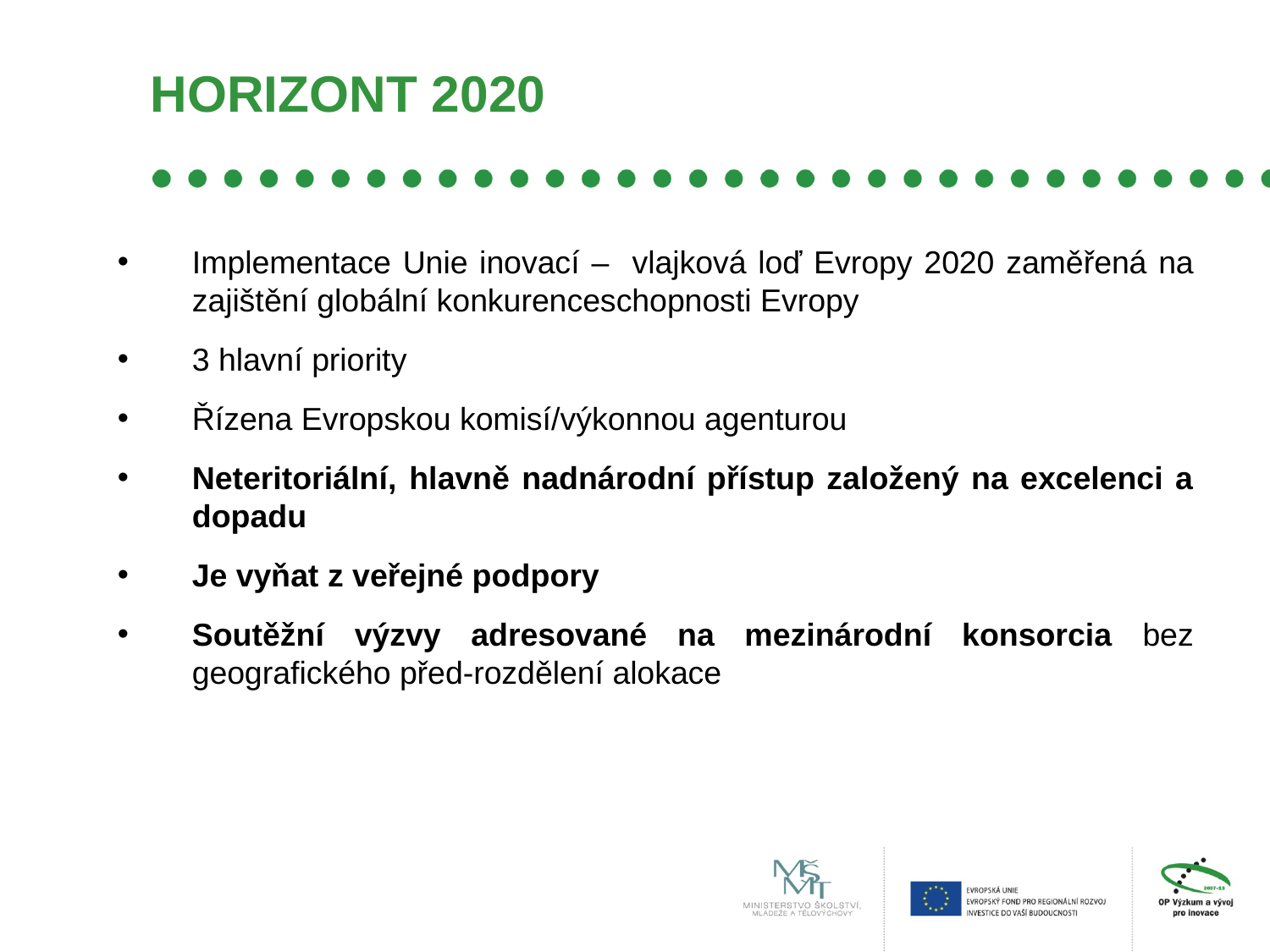

# HORIZONT 2020
Implementace Unie inovací –  vlajková loď Evropy 2020 zaměřená na zajištění globální konkurenceschopnosti Evropy
3 hlavní priority
Řízena Evropskou komisí/výkonnou agenturou
Neteritoriální, hlavně nadnárodní přístup založený na excelenci a dopadu
Je vyňat z veřejné podpory
Soutěžní výzvy adresované na mezinárodní konsorcia bez geografického před-rozdělení alokace